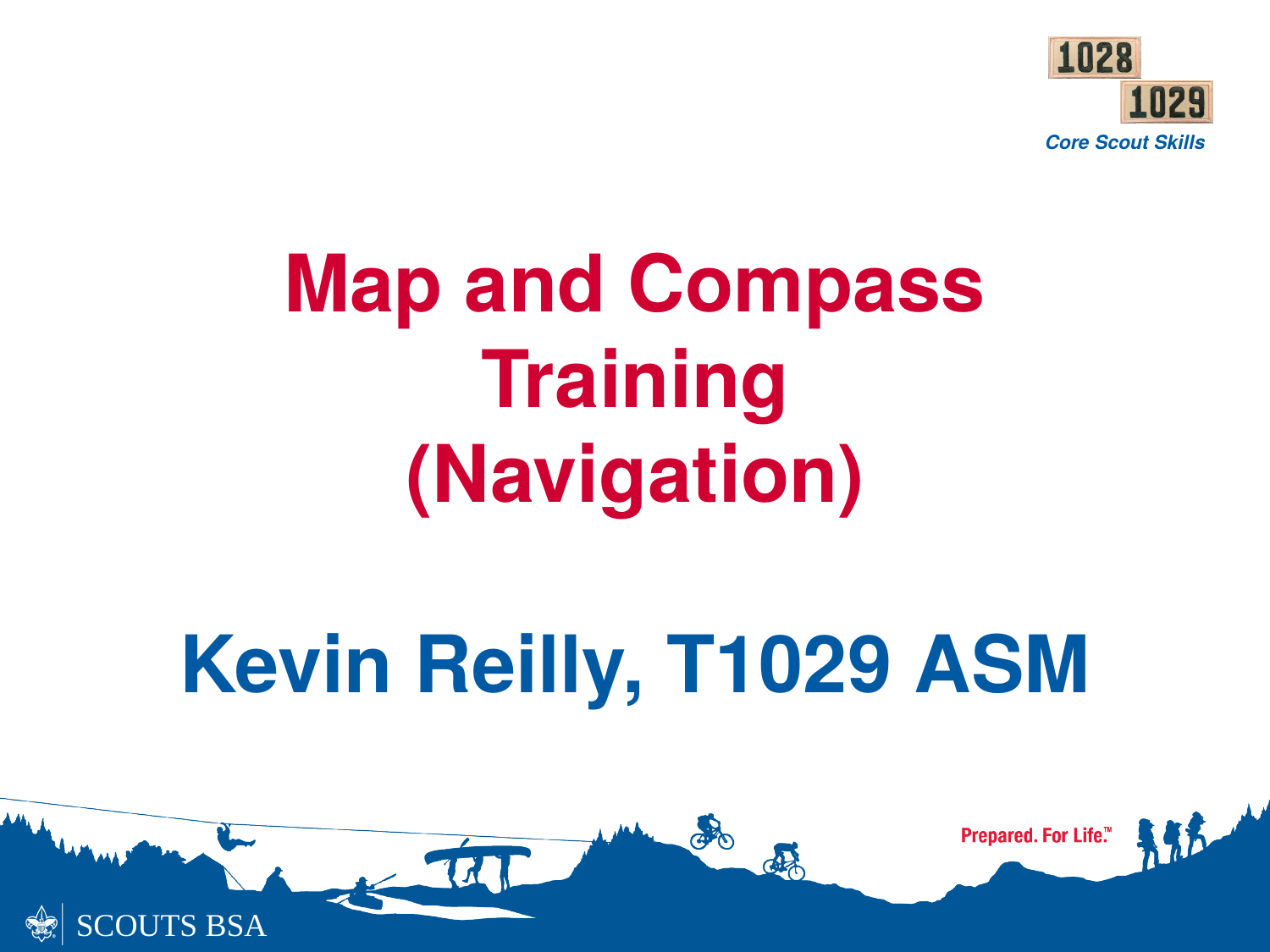

# Map and Compass Training (Navigation) Kevin Reilly, T1029 ASM